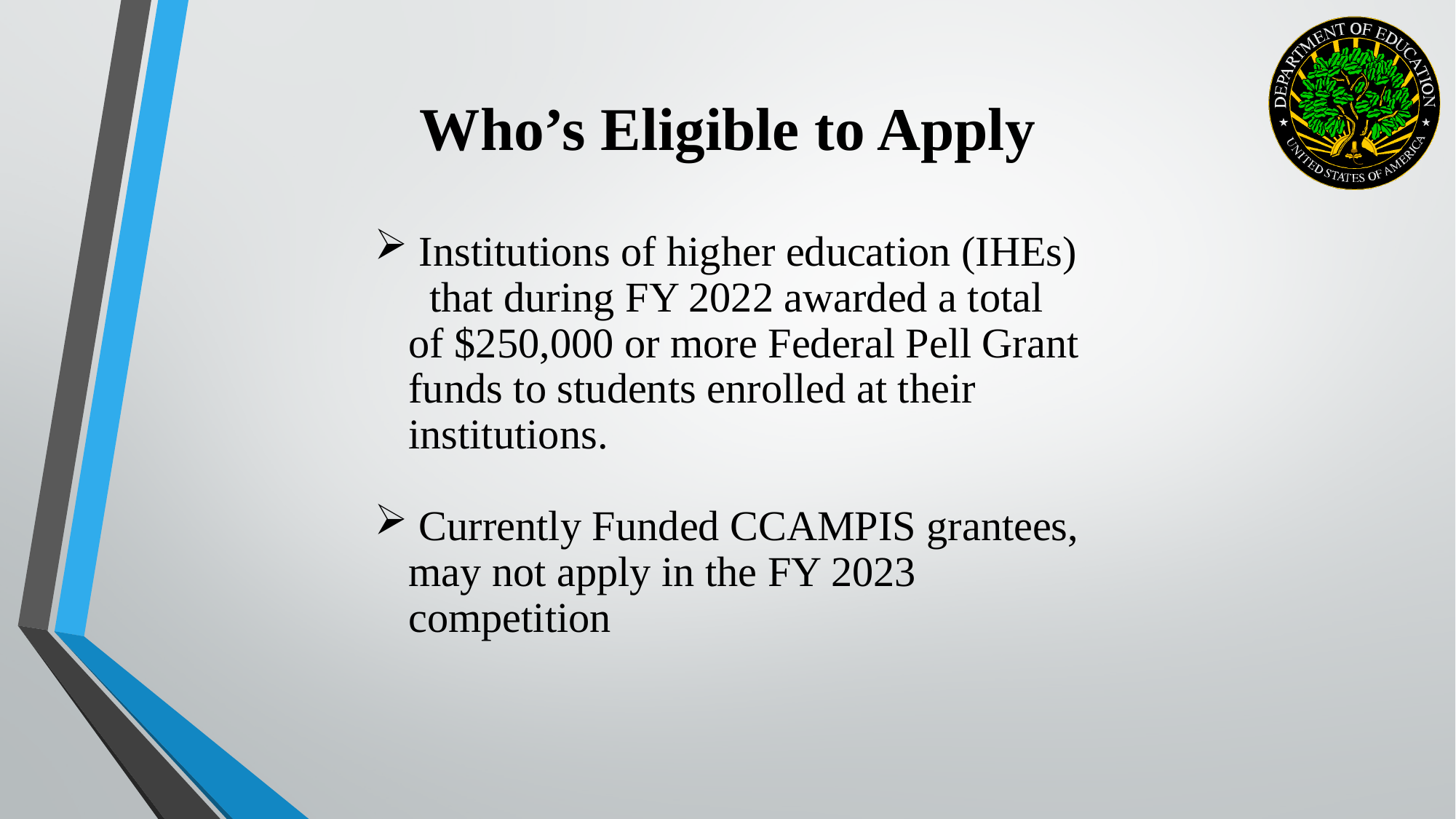

Who’s Eligible to Apply
 Institutions of higher education (IHEs)   that during FY 2022 awarded a total of $250,000 or more Federal Pell Grant funds to students enrolled at their institutions.

 Currently Funded CCAMPIS grantees, may not apply in the FY 2023 competition